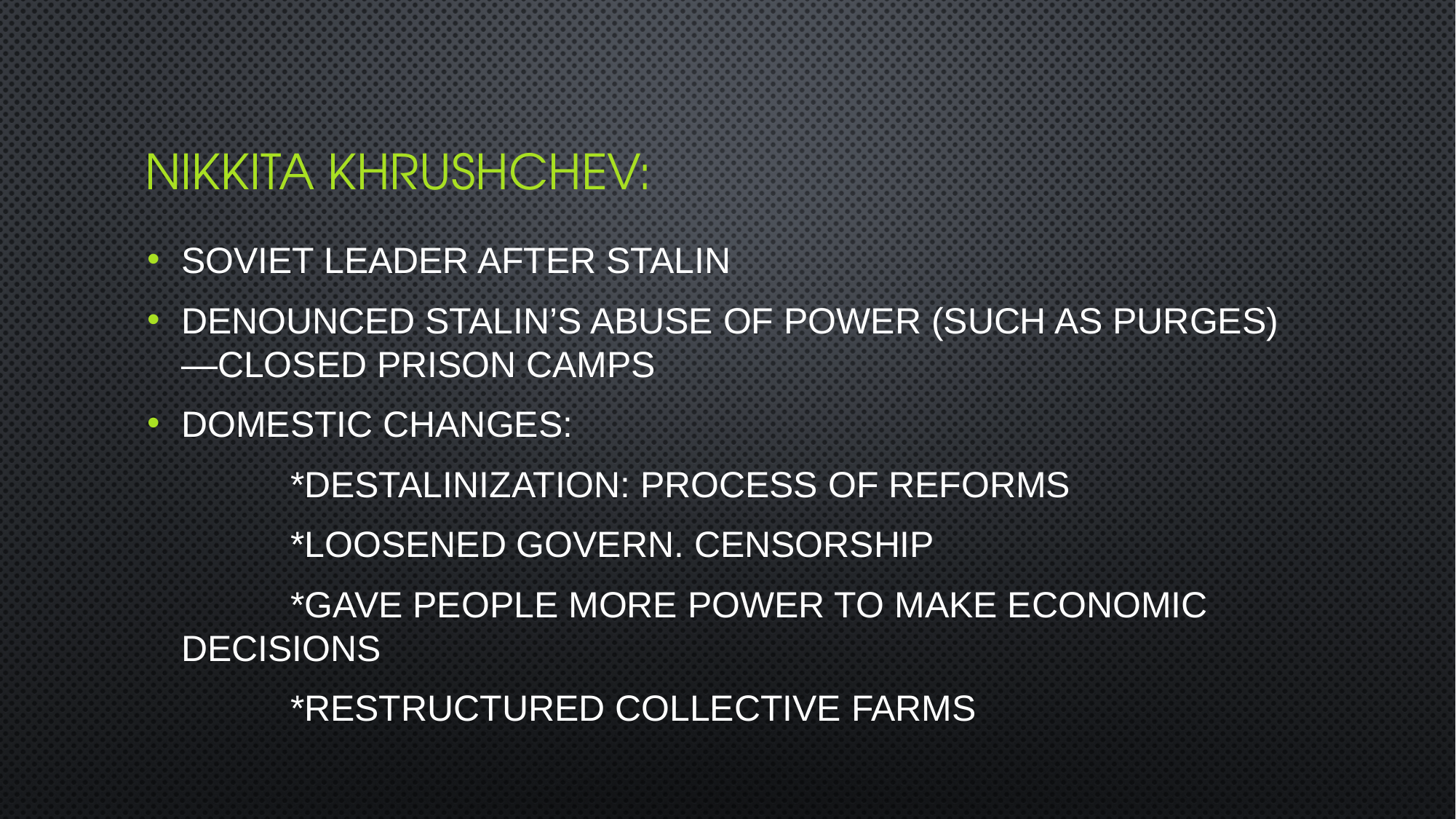

# Nikkita Khrushchev:
Soviet leader after Stalin
Denounced Stalin’s abuse of power (such as purges)—closed prison camps
Domestic changes:
		*deStalinization: process of reforms
		*loosened govern. Censorship
		*gave people more power to make economic	decisions
		*restructured collective farms